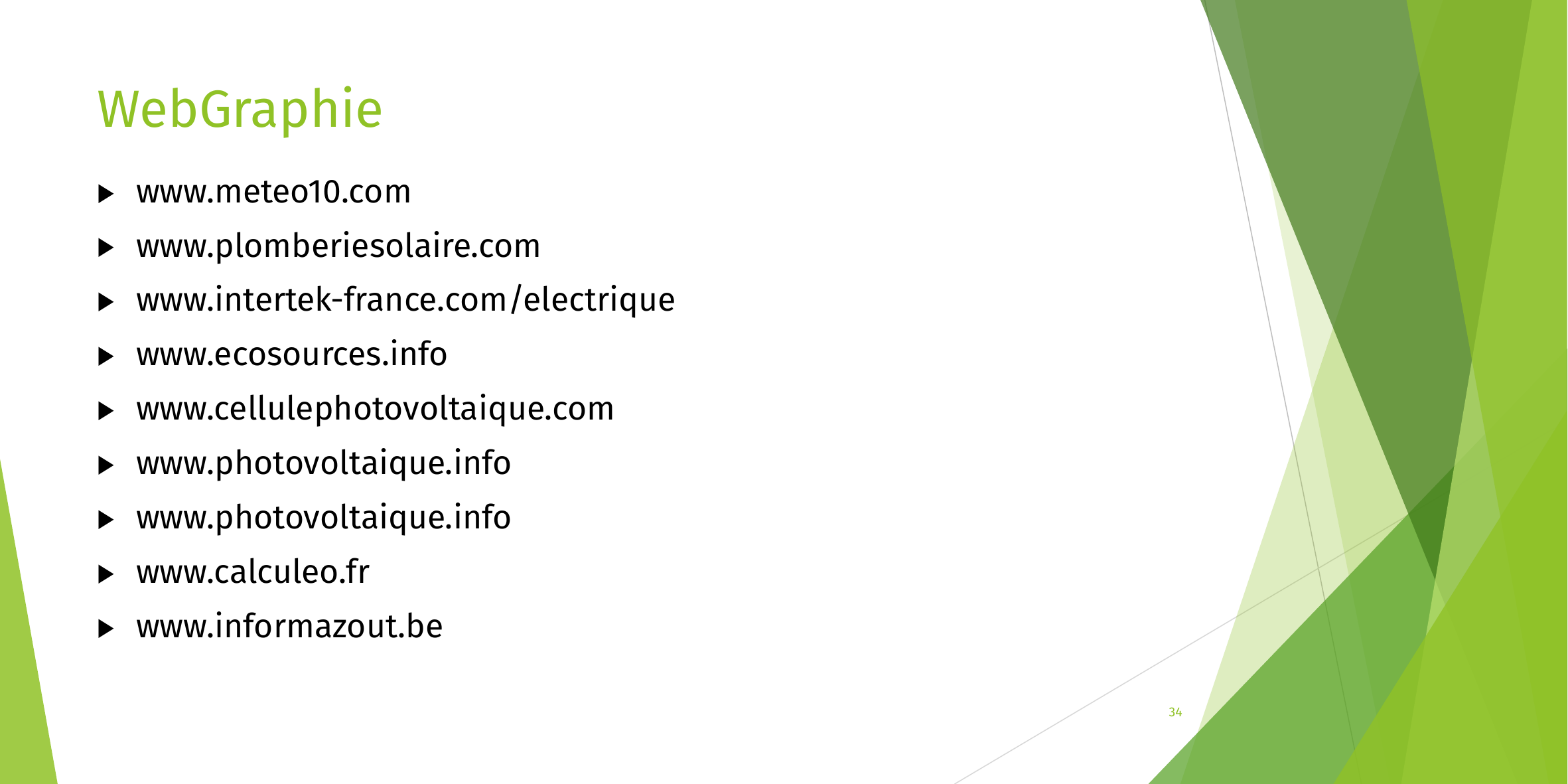

# WebGraphie
www.meteo10.com
www.plomberiesolaire.com
www.intertek-france.com/electrique
www.ecosources.info
www.cellulephotovoltaique.com
www.photovoltaique.info
www.photovoltaique.info
www.calculeo.fr
www.informazout.be

34